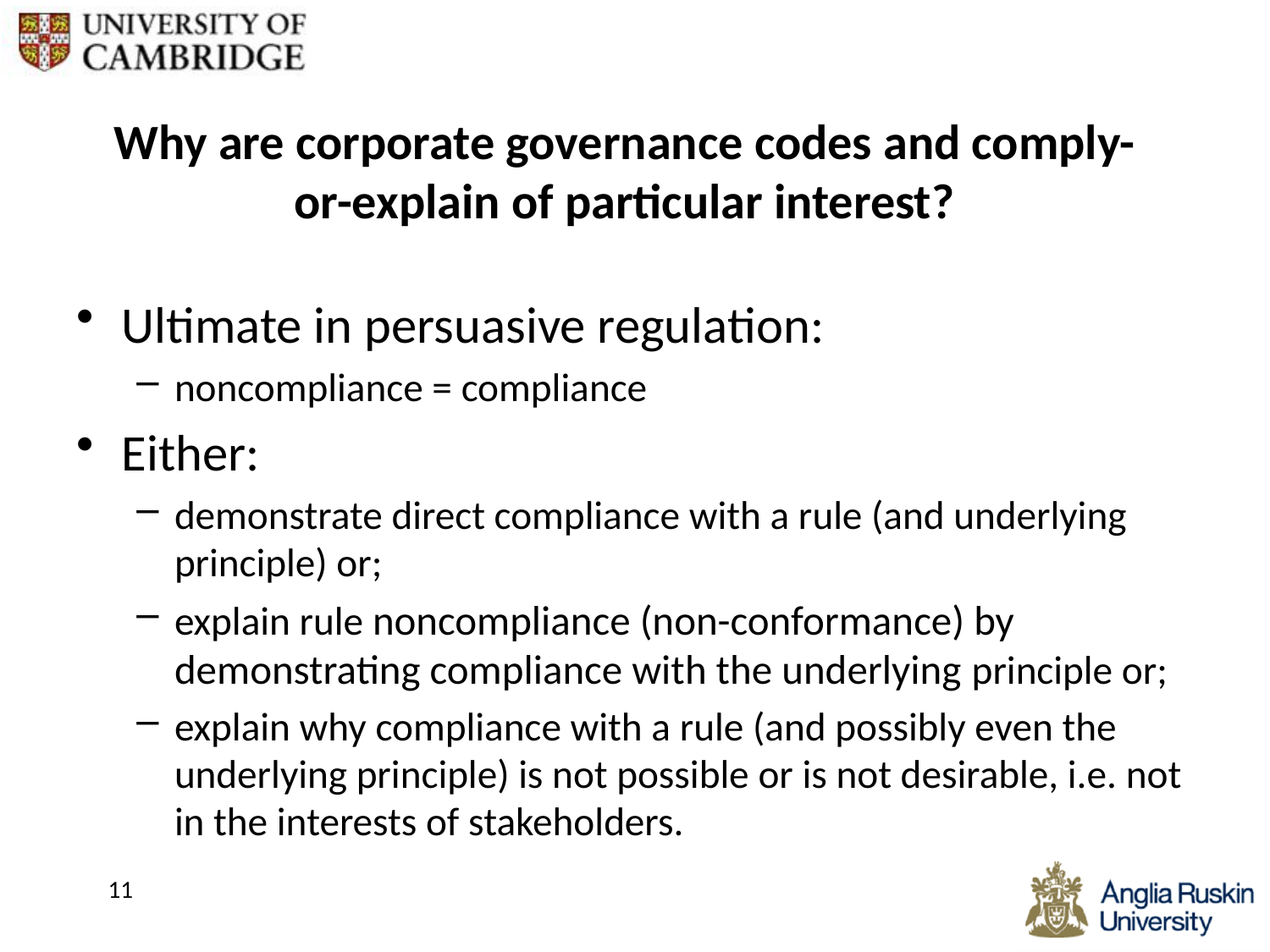

# Why are corporate governance codes and comply-or-explain of particular interest?
Ultimate in persuasive regulation:
noncompliance = compliance
Either:
demonstrate direct compliance with a rule (and underlying principle) or;
explain rule noncompliance (non-conformance) by demonstrating compliance with the underlying principle or;
explain why compliance with a rule (and possibly even the underlying principle) is not possible or is not desirable, i.e. not in the interests of stakeholders.

11